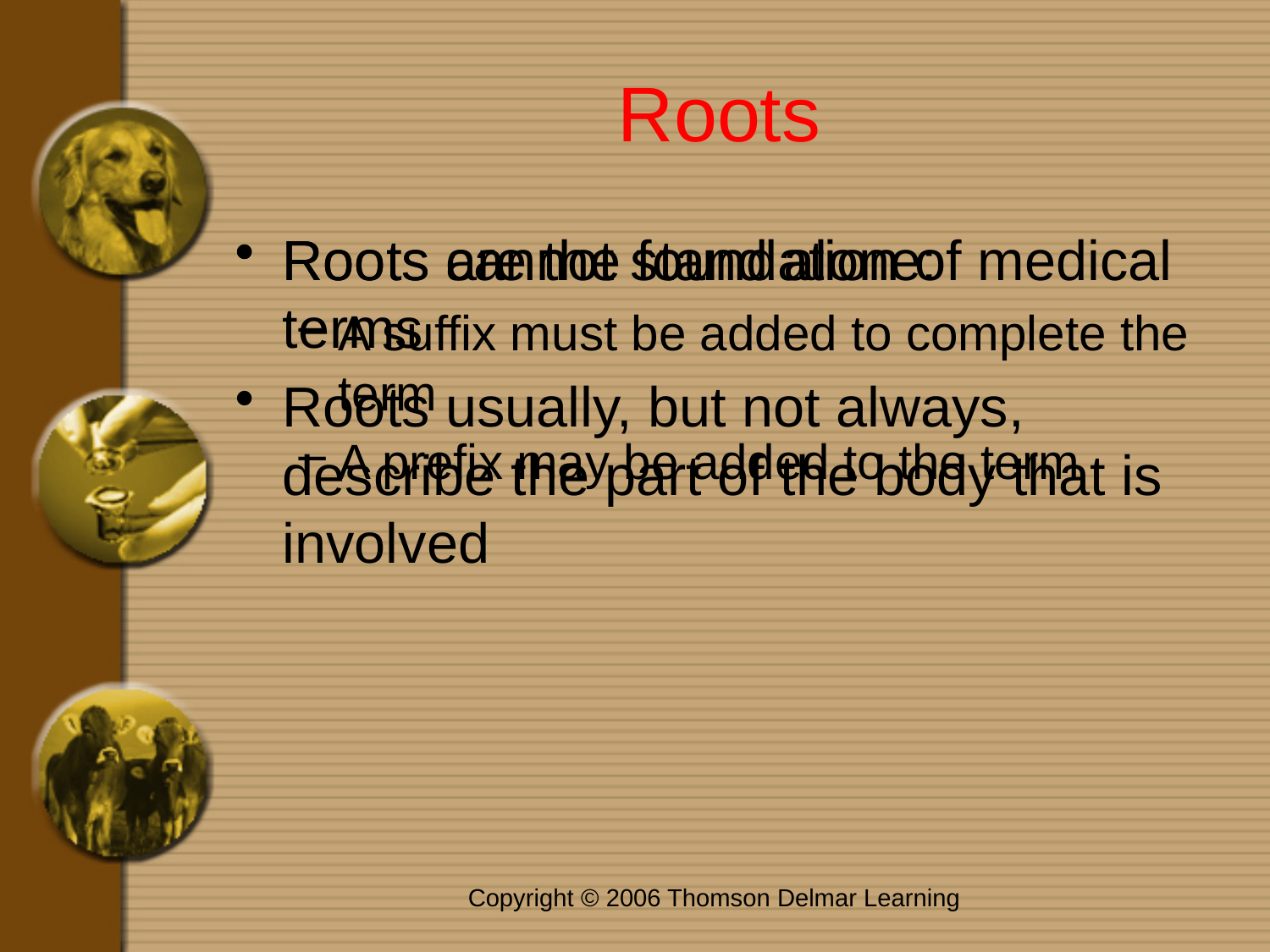

# Roots
Roots are the foundation of medical terms
Roots usually, but not always, describe the part of the body that is involved
Roots cannot stand alone:
A suffix must be added to complete the term
A prefix may be added to the term
Copyright © 2006 Thomson Delmar Learning